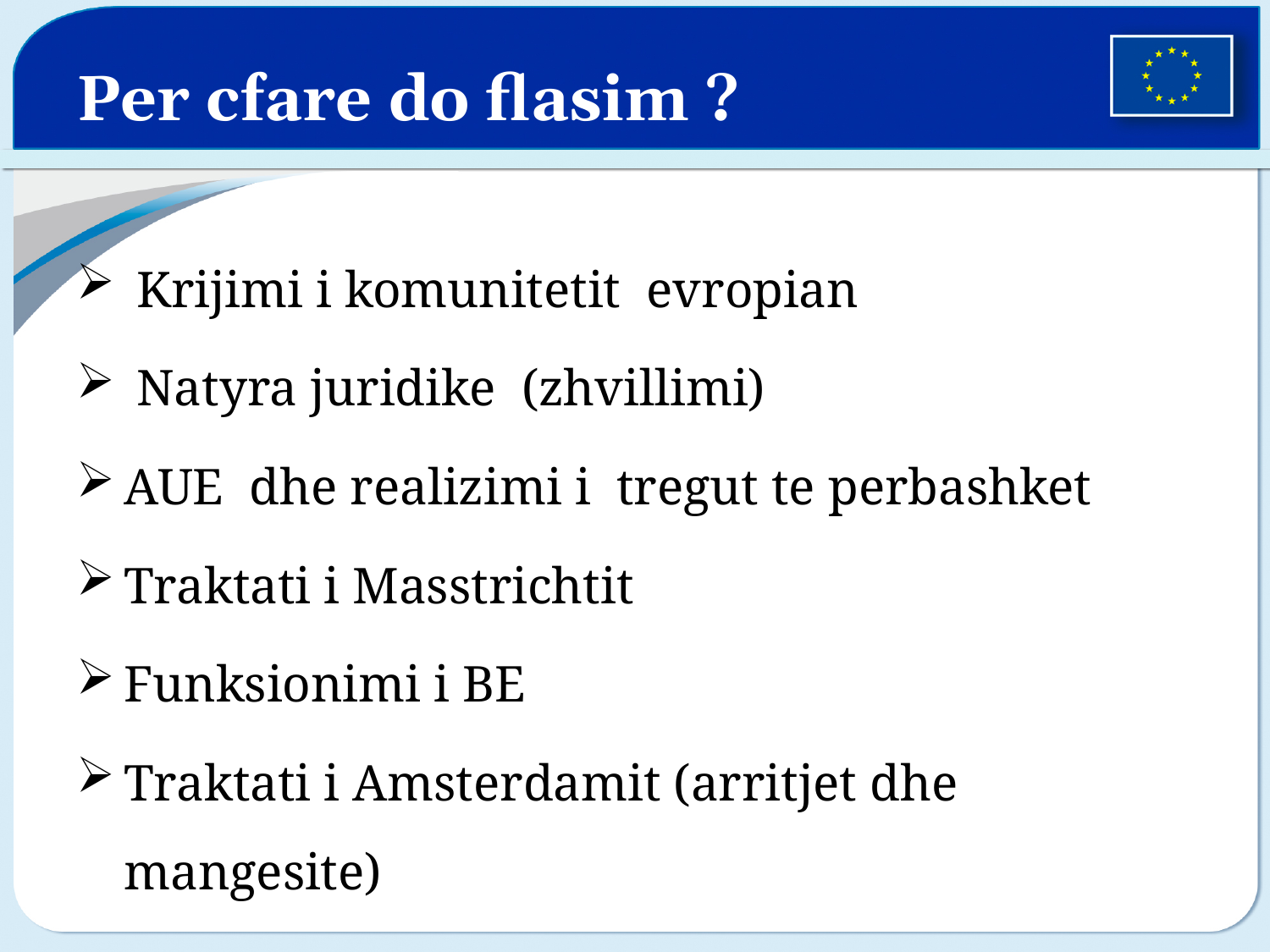

# Per cfare do flasim ?
 Krijimi i komunitetit  evropian
 Natyra juridike  (zhvillimi)
AUE  dhe realizimi i  tregut te perbashket
Traktati i Masstrichtit
Funksionimi i BE
Traktati i Amsterdamit (arritjet dhe mangesite)